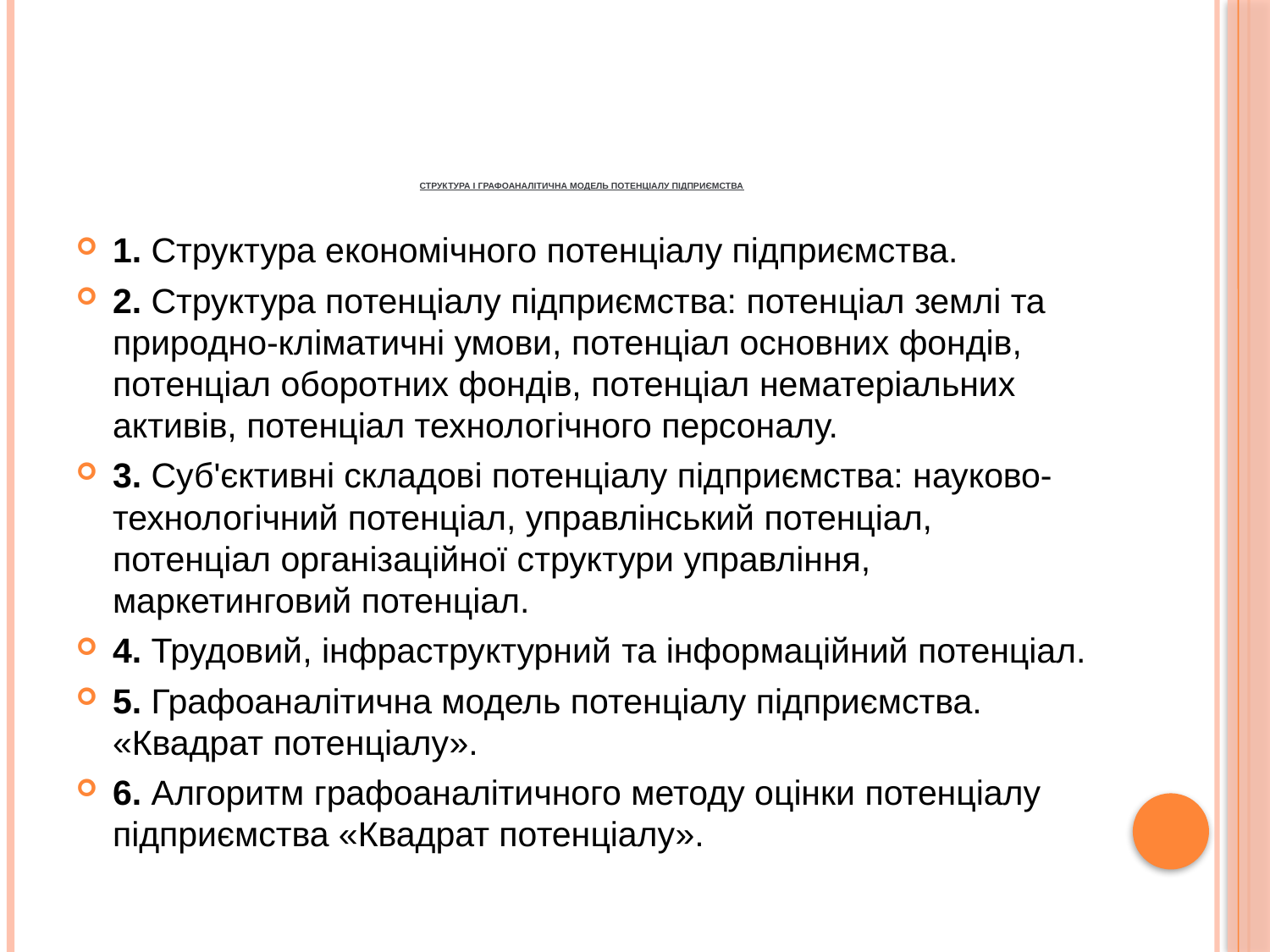

# Структура і графоаналітична модель потенціалу підприємства
1. Структура економічного потенціалу підприємства.
2. Структура потенціалу підприємства: потенціал землі та природно-кліматичні умови, потенціал основних фондів, потенціал оборотних фондів, потенціал нематеріальних активів, потенціал технологічного персоналу.
3. Суб'єктивні складові потенціалу підприємства: науково-технологічний потенціал, управлінський потенціал, потенціал організаційної структури управління, маркетинговий потенціал.
4. Трудовий, інфраструктурний та інформаційний потенціал.
5. Графоаналітична модель потенціалу підприємства. «Квадрат потенціалу».
6. Алгоритм графоаналітичного методу оцінки потенціалу підприємства «Квадрат потенціалу».